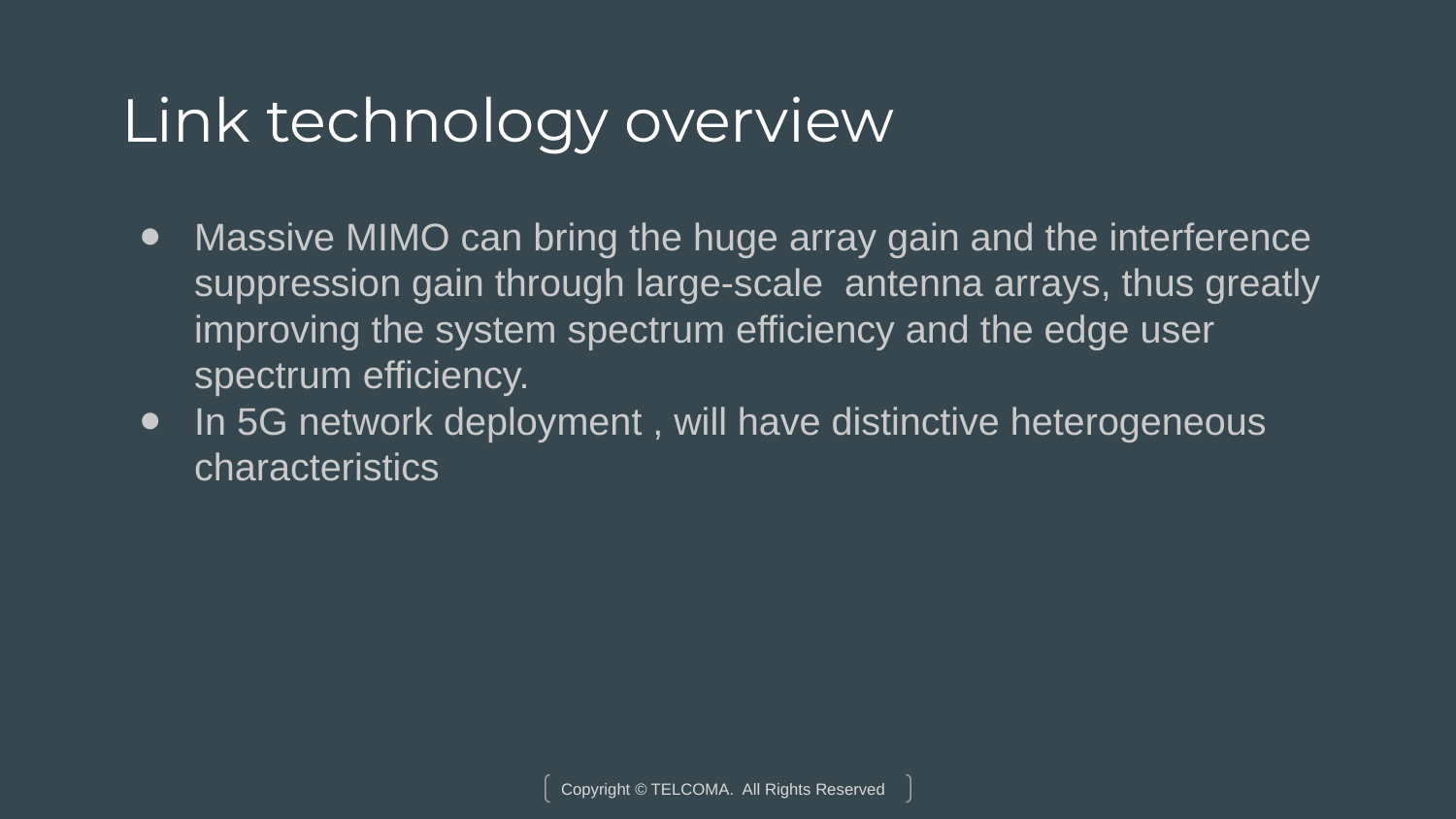

# Link technology overview
Massive MIMO can bring the huge array gain and the interference suppression gain through large-scale  antenna arrays, thus greatly improving the system spectrum efficiency and the edge user spectrum efficiency.
In 5G network deployment , will have distinctive heterogeneous characteristics